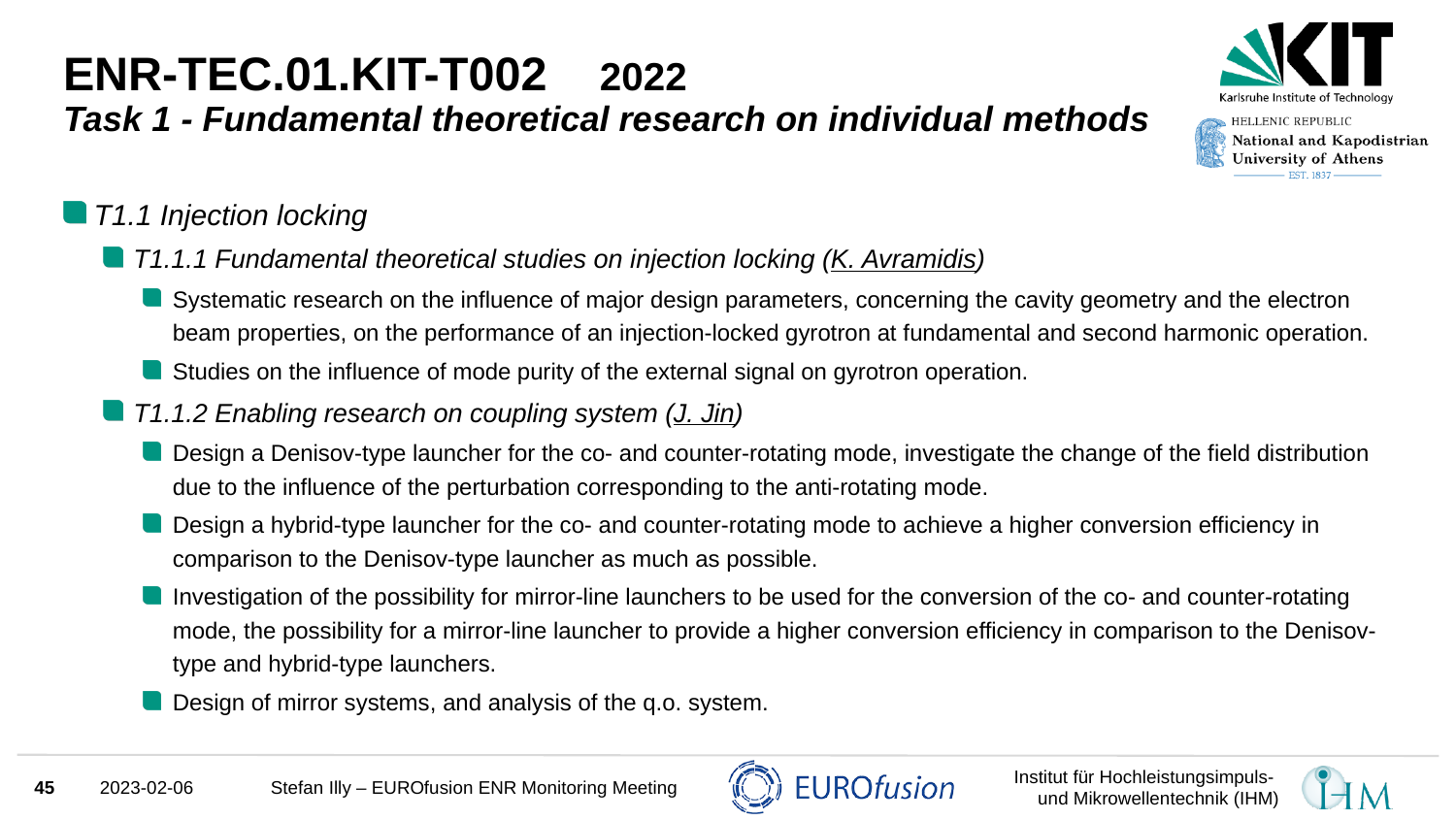

# ENR-TEC.01.KIT-T002    2022 Task 1 - Fundamental theoretical research on individual methods
T1.1 Injection locking
T1.1.1 Fundamental theoretical studies on injection locking (K. Avramidis)
Systematic research on the influence of major design parameters, concerning the cavity geometry and the electron beam properties, on the performance of an injection-locked gyrotron at fundamental and second harmonic operation.
Studies on the influence of mode purity of the external signal on gyrotron operation.
T1.1.2 Enabling research on coupling system (J. Jin)
Design a Denisov-type launcher for the co- and counter-rotating mode, investigate the change of the field distribution due to the influence of the perturbation corresponding to the anti-rotating mode.
Design a hybrid-type launcher for the co- and counter-rotating mode to achieve a higher conversion efficiency in comparison to the Denisov-type launcher as much as possible.
Investigation of the possibility for mirror-line launchers to be used for the conversion of the co- and counter-rotating mode, the possibility for a mirror-line launcher to provide a higher conversion efficiency in comparison to the Denisov-type and hybrid-type launchers.
Design of mirror systems, and analysis of the q.o. system.

45
2023-02-06